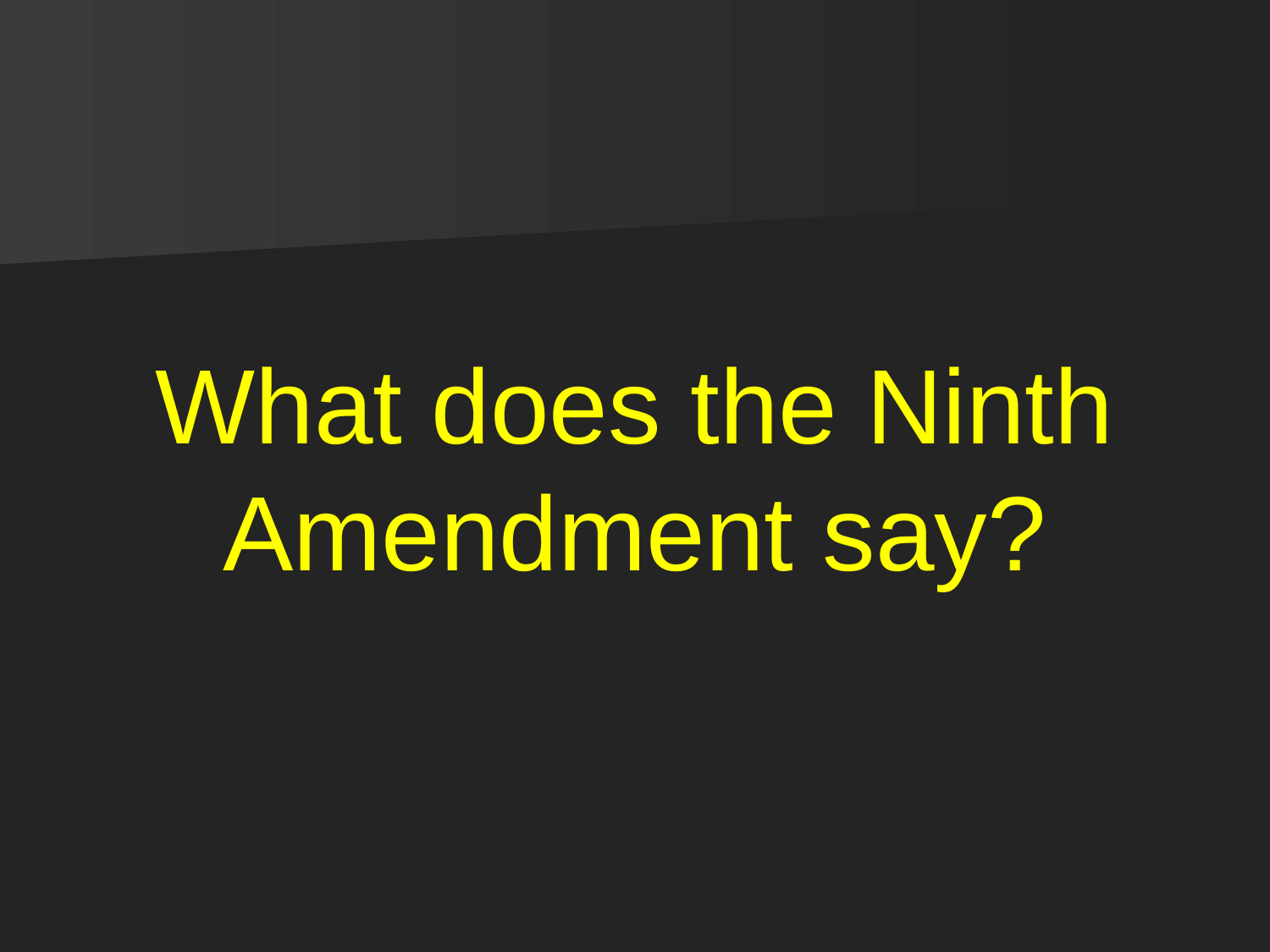

# What does the Ninth Amendment say?